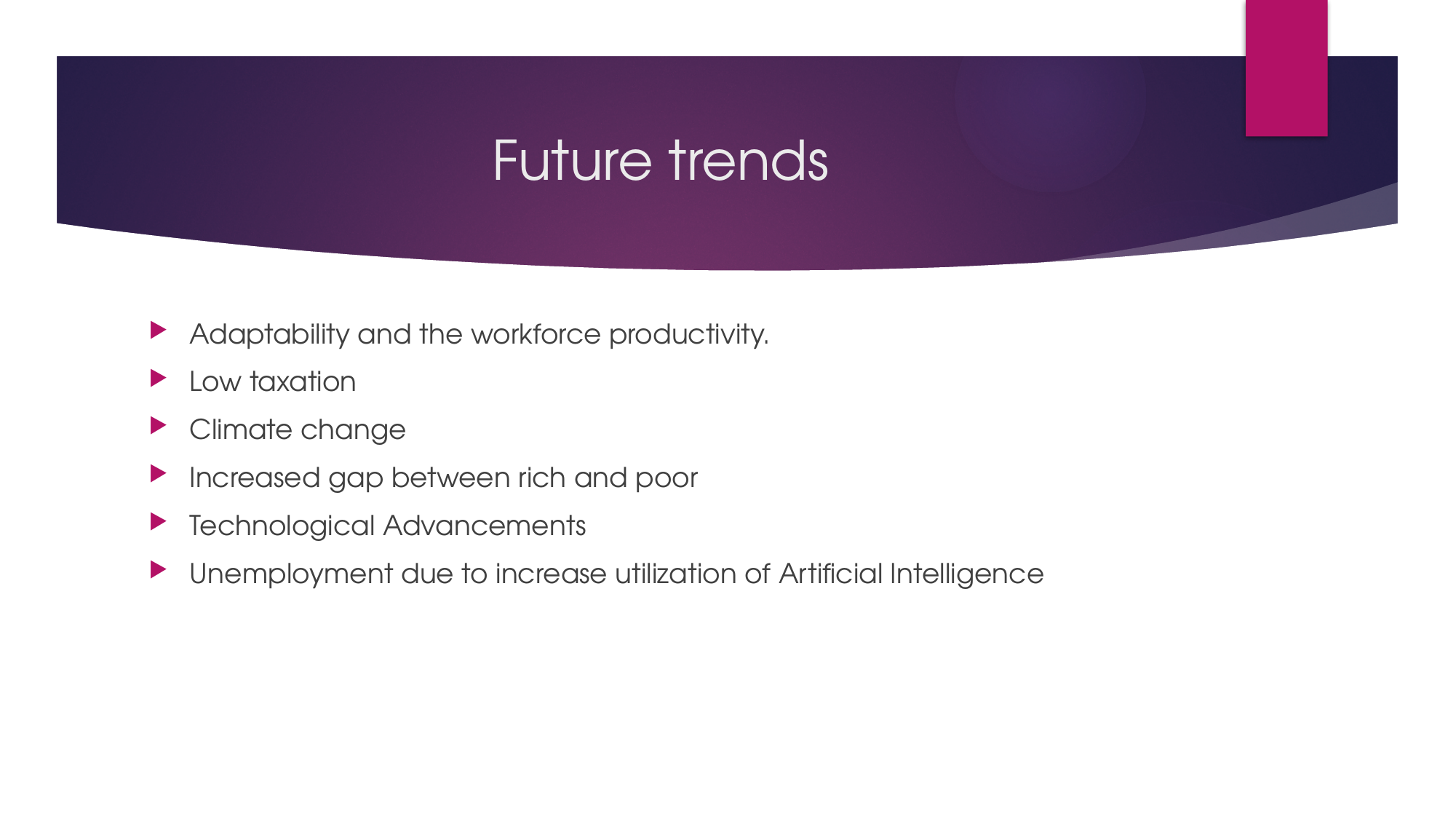

# Future trends
Adaptability and the workforce productivity.
Low taxation
Climate change
Increased gap between rich and poor
Technological Advancements
Unemployment due to increase utilization of Artificial Intelligence